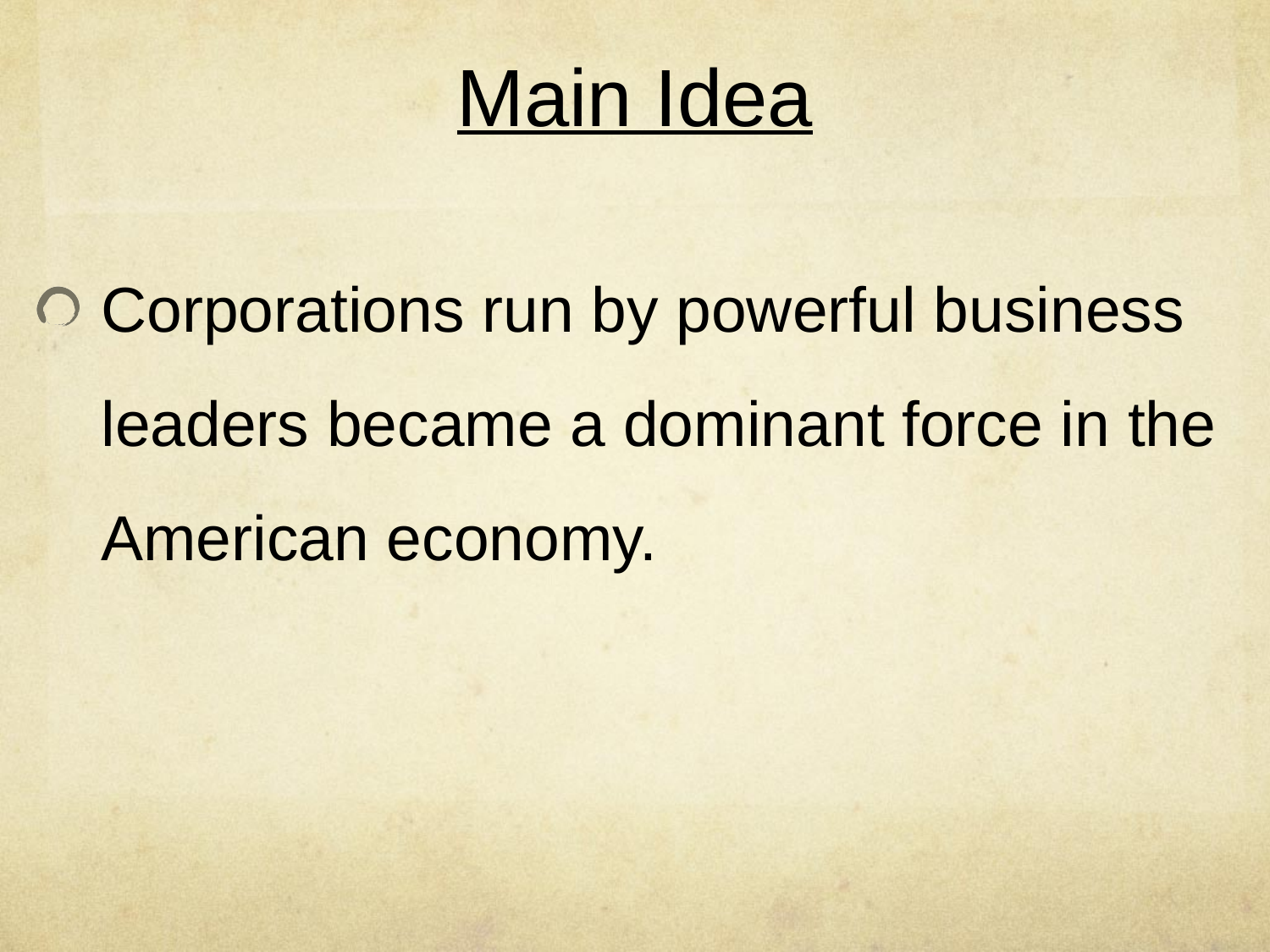

# Main Idea
Corporations run by powerful business leaders became a dominant force in the American economy.